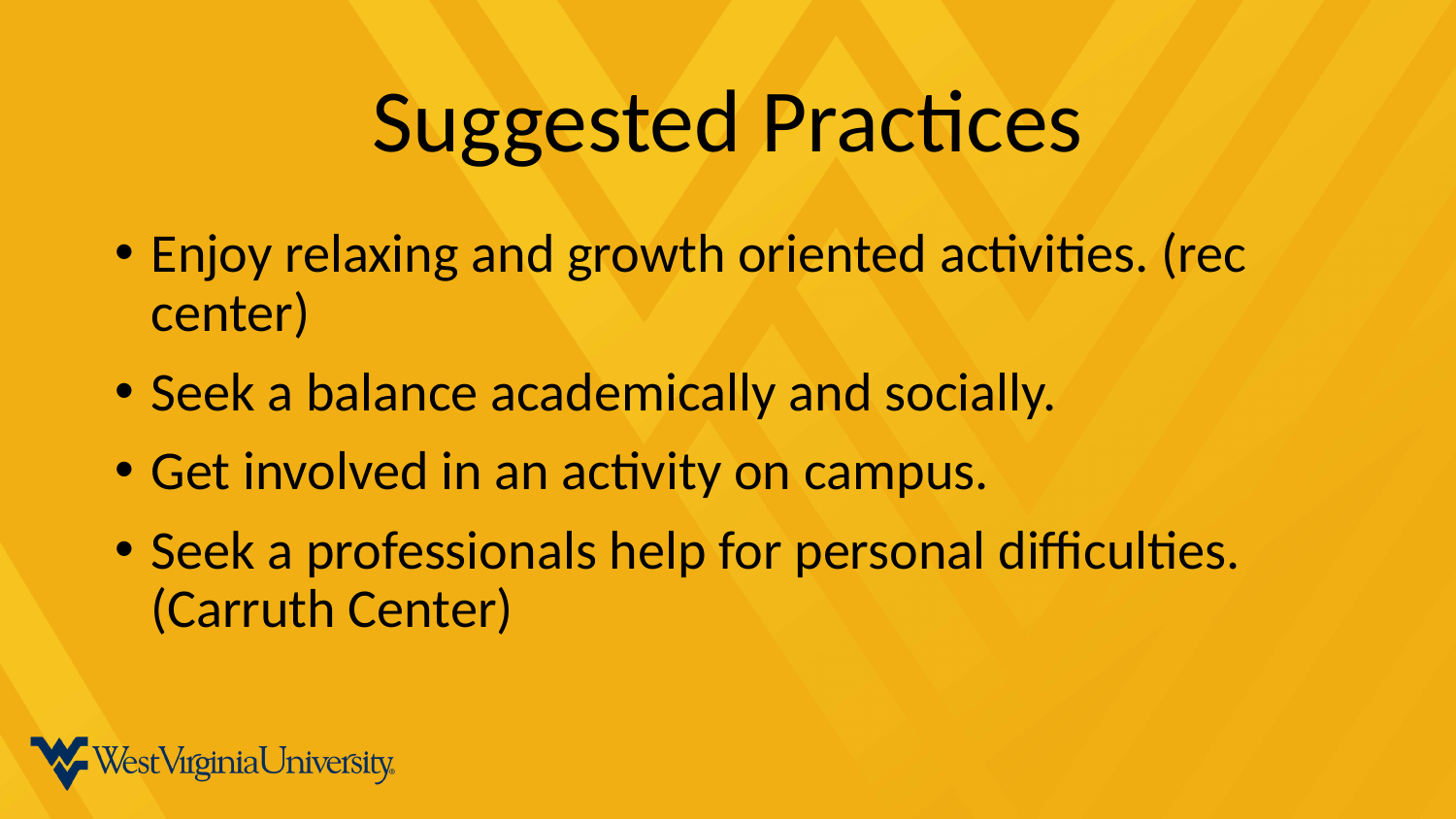

# Suggested Practices
Enjoy relaxing and growth oriented activities. (rec center)
Seek a balance academically and socially.
Get involved in an activity on campus.
Seek a professionals help for personal difficulties. (Carruth Center)